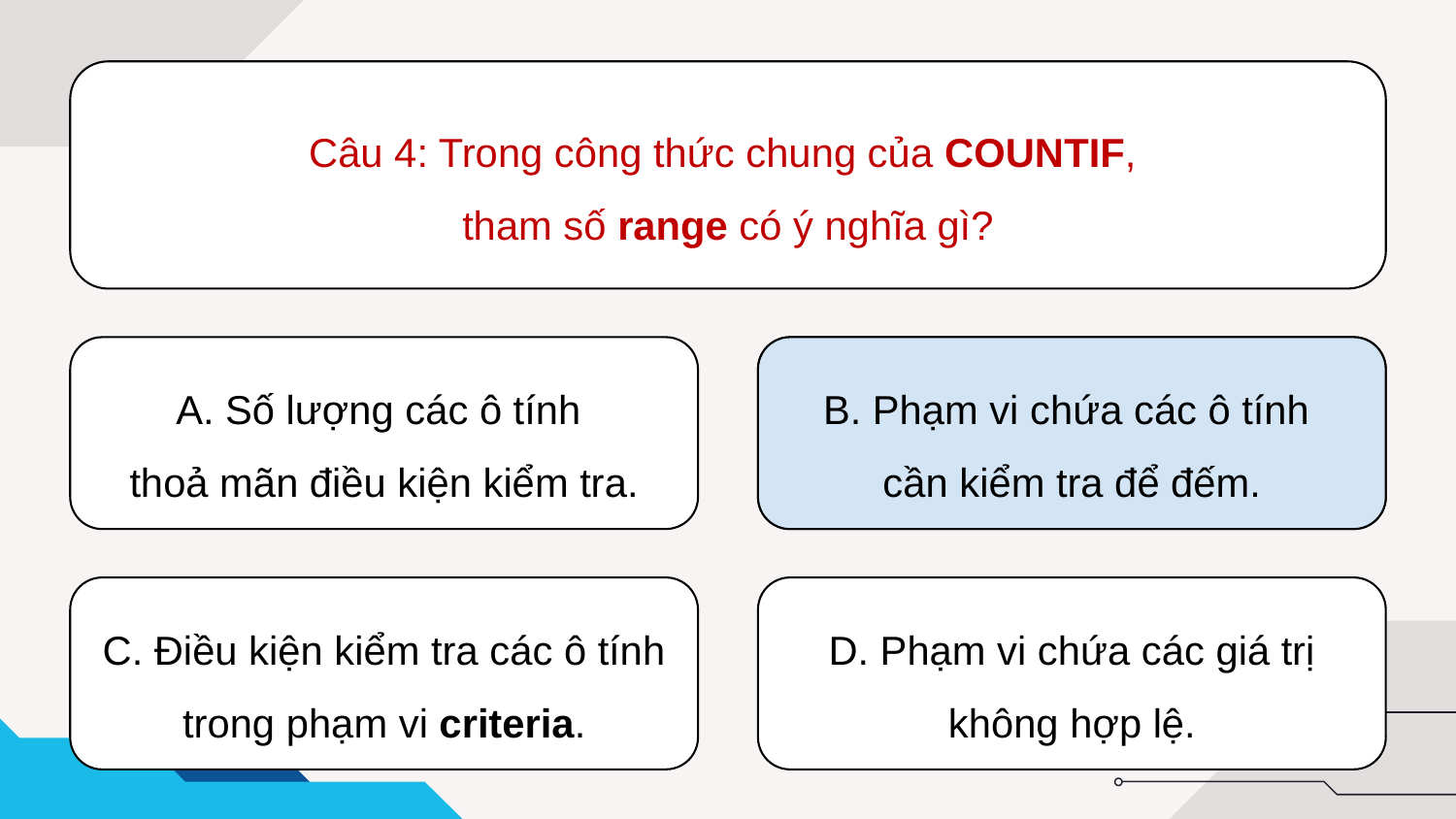

Câu 4: Trong công thức chung của COUNTIF,
tham số range có ý nghĩa gì?
A. Số lượng các ô tính
thoả mãn điều kiện kiểm tra.
B. Phạm vi chứa các ô tính
cần kiểm tra để đếm.
B. Phạm vi chứa các ô tính
cần kiểm tra để đếm.
C. Điều kiện kiểm tra các ô tính trong phạm vi criteria.
D. Phạm vi chứa các giá trị không hợp lệ.